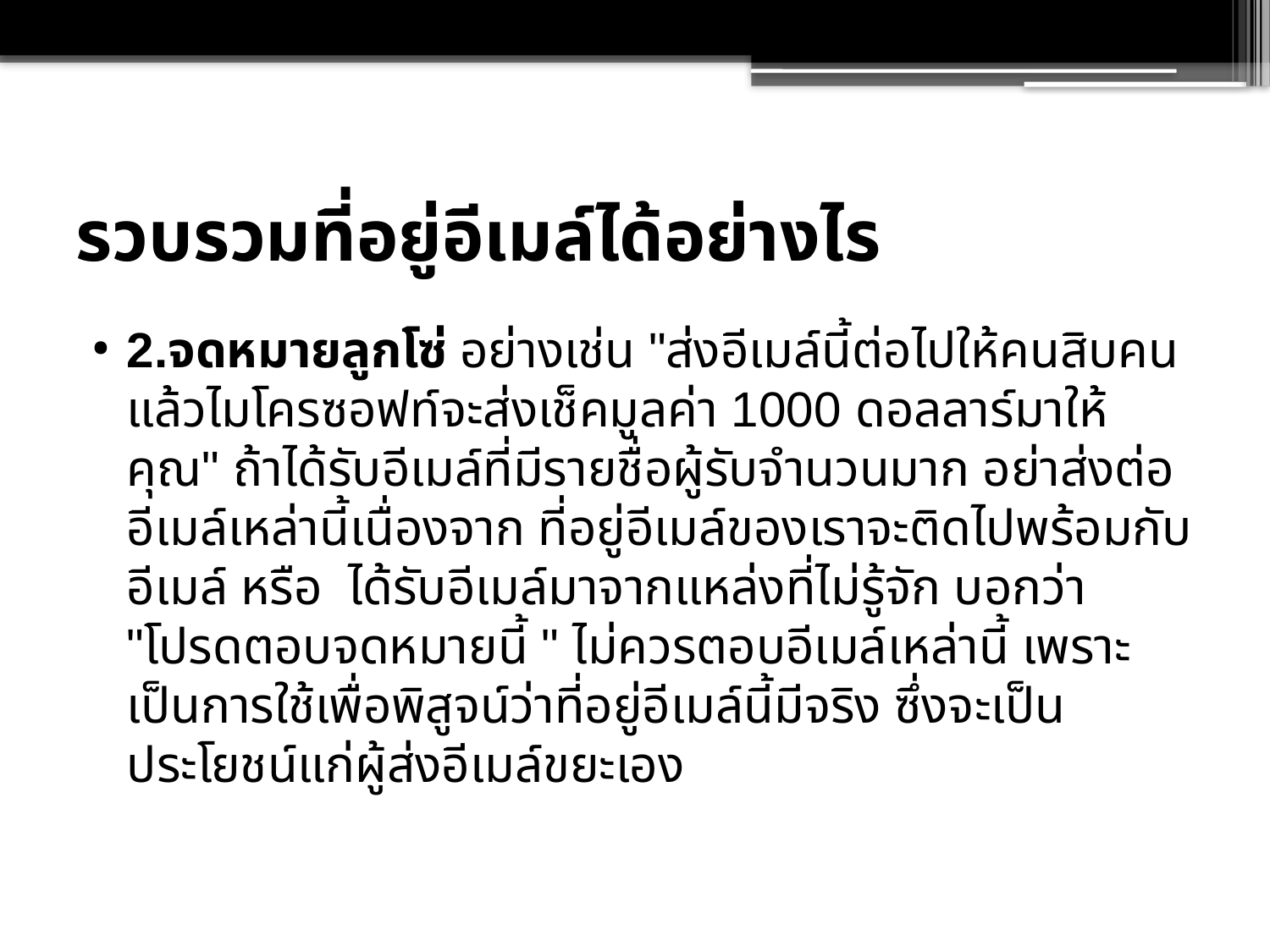

# รวบรวมที่อยู่อีเมล์ได้อย่างไร
2.จดหมายลูกโซ่ อย่างเช่น "ส่งอีเมล์นี้ต่อไปให้คนสิบคนแล้วไมโครซอฟท์จะส่งเช็คมูลค่า 1000 ดอลลาร์มาให้คุณ" ถ้าได้รับอีเมล์ที่มีรายชื่อผู้รับจำนวนมาก อย่าส่งต่ออีเมล์เหล่านี้เนื่องจาก ที่อยู่อีเมล์ของเราจะติดไปพร้อมกับอีเมล์ หรือ  ได้รับอีเมล์มาจากแหล่งที่ไม่รู้จัก บอกว่า "โปรดตอบจดหมายนี้ " ไม่ควรตอบอีเมล์เหล่านี้ เพราะเป็นการใช้เพื่อพิสูจน์ว่าที่อยู่อีเมล์นี้มีจริง ซึ่งจะเป็นประโยชน์แก่ผู้ส่งอีเมล์ขยะเอง